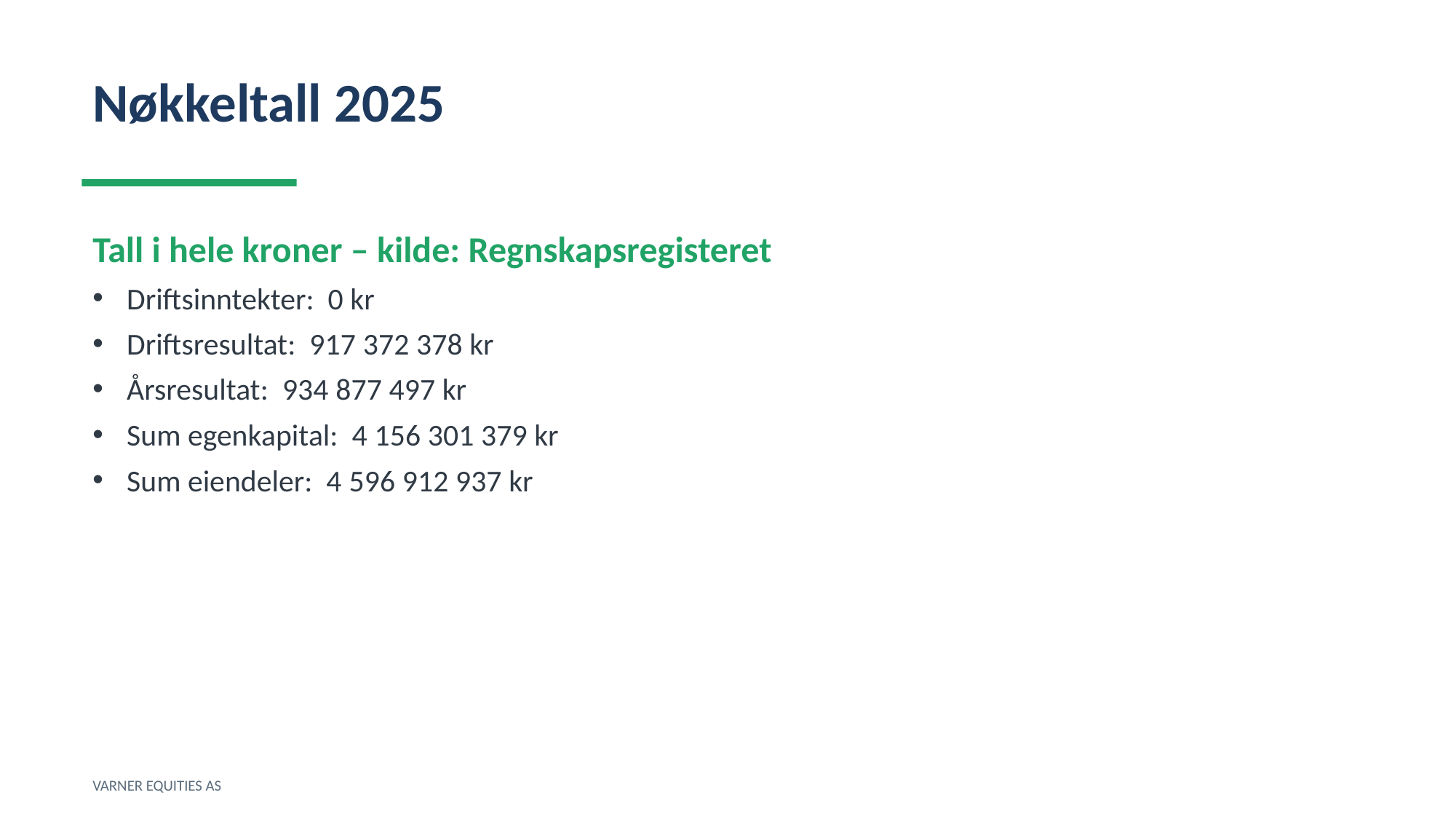

Nøkkeltall 2025

Tall i hele kroner – kilde: Regnskapsregisteret
Driftsinntekter:  0 kr
Driftsresultat:  917 372 378 kr
Årsresultat:  934 877 497 kr
Sum egenkapital:  4 156 301 379 kr
Sum eiendeler:  4 596 912 937 kr
VARNER EQUITIES AS